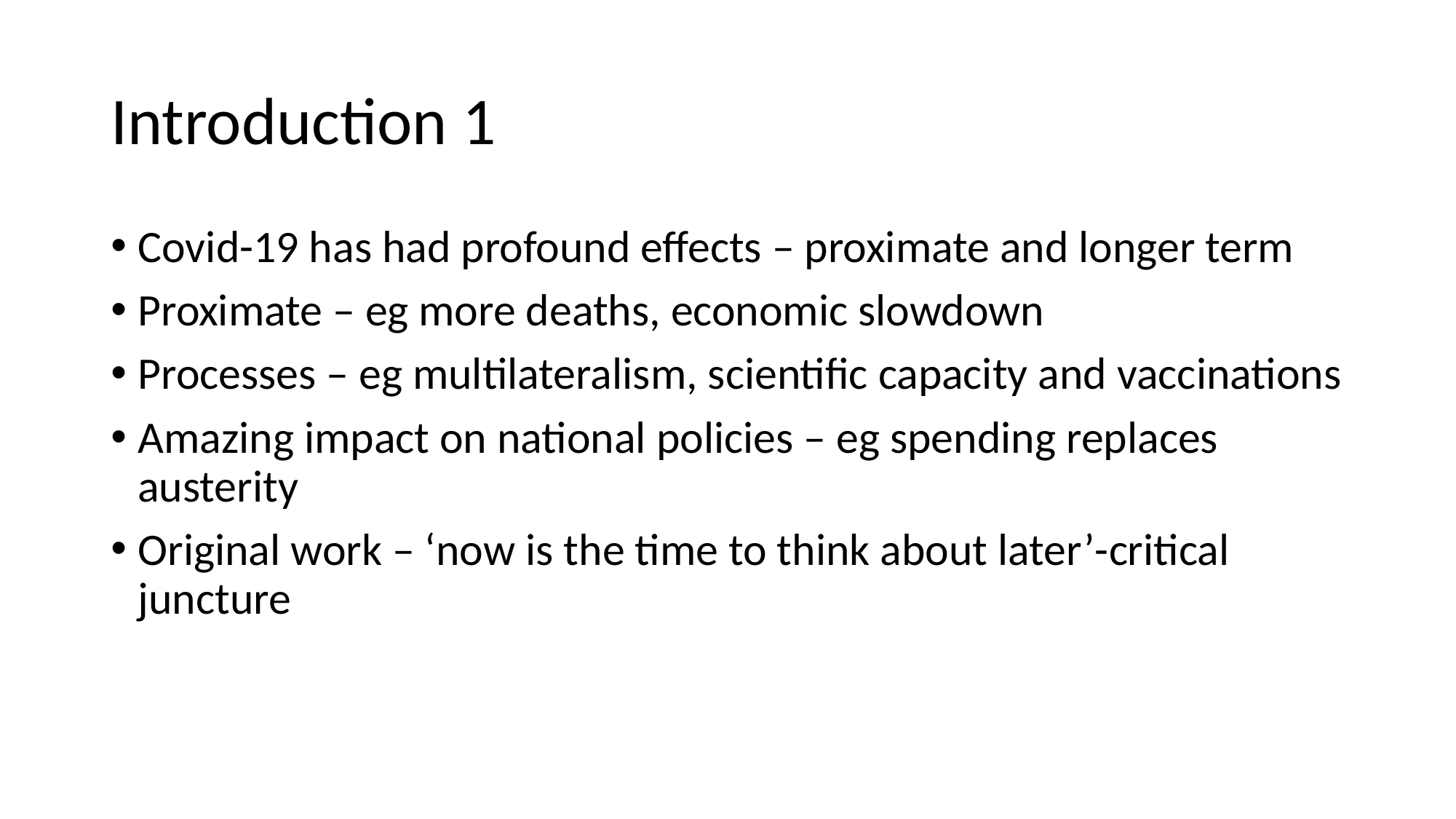

# Introduction 1
Covid-19 has had profound effects – proximate and longer term
Proximate – eg more deaths, economic slowdown
Processes – eg multilateralism, scientific capacity and vaccinations
Amazing impact on national policies – eg spending replaces austerity
Original work – ‘now is the time to think about later’-critical juncture